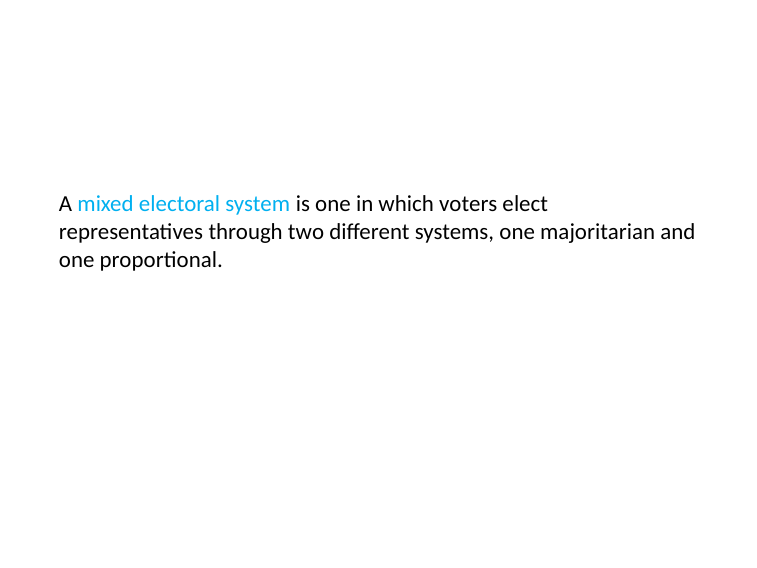

A mixed electoral system is one in which voters elect representatives through two different systems, one majoritarian and one proportional.